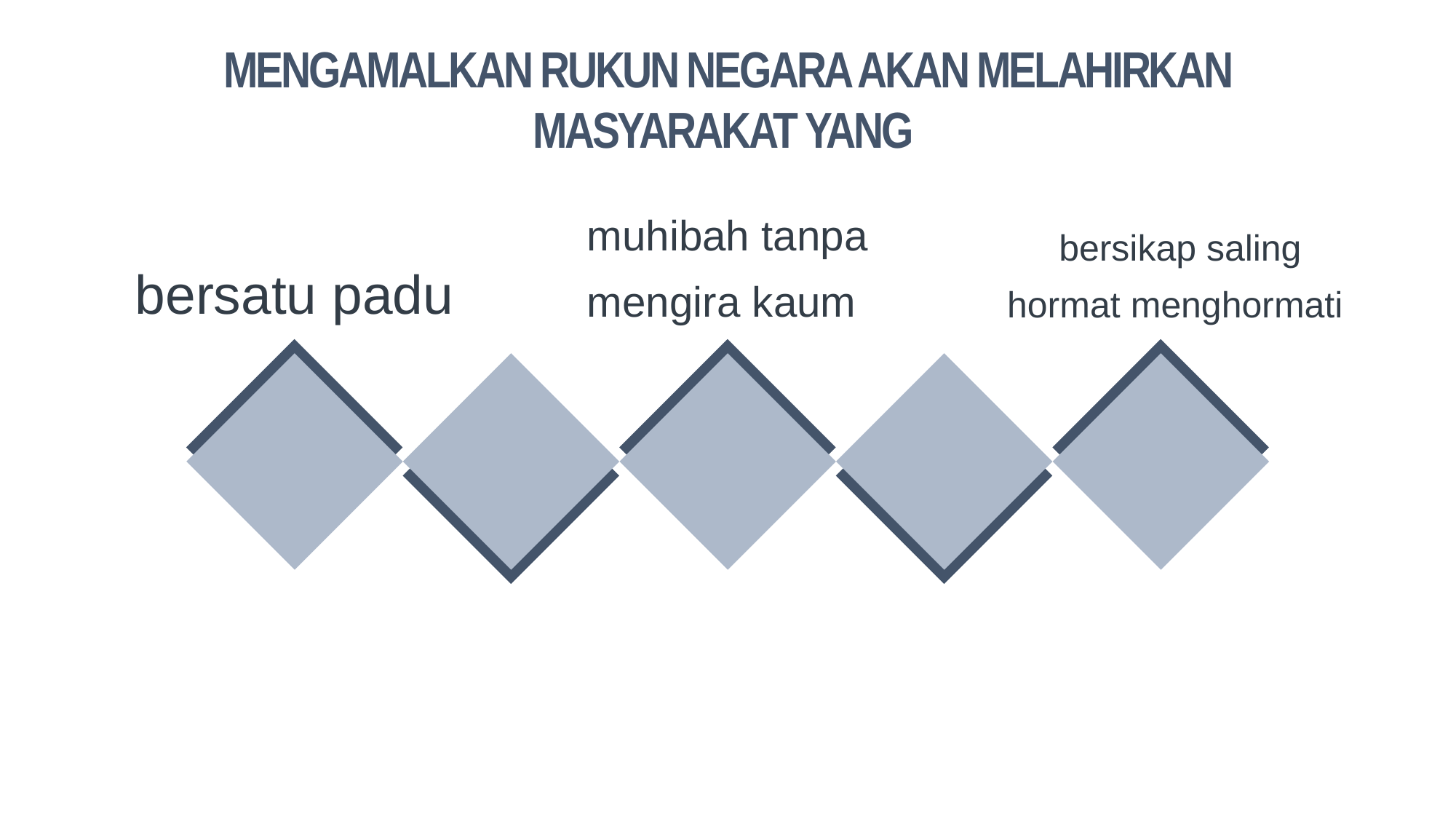

# Mengamalkan Rukun Negara akan melahirkan masyarakat yang
bersatu padu
muhibah tanpa mengira kaum
bersikap saling hormat menghormati